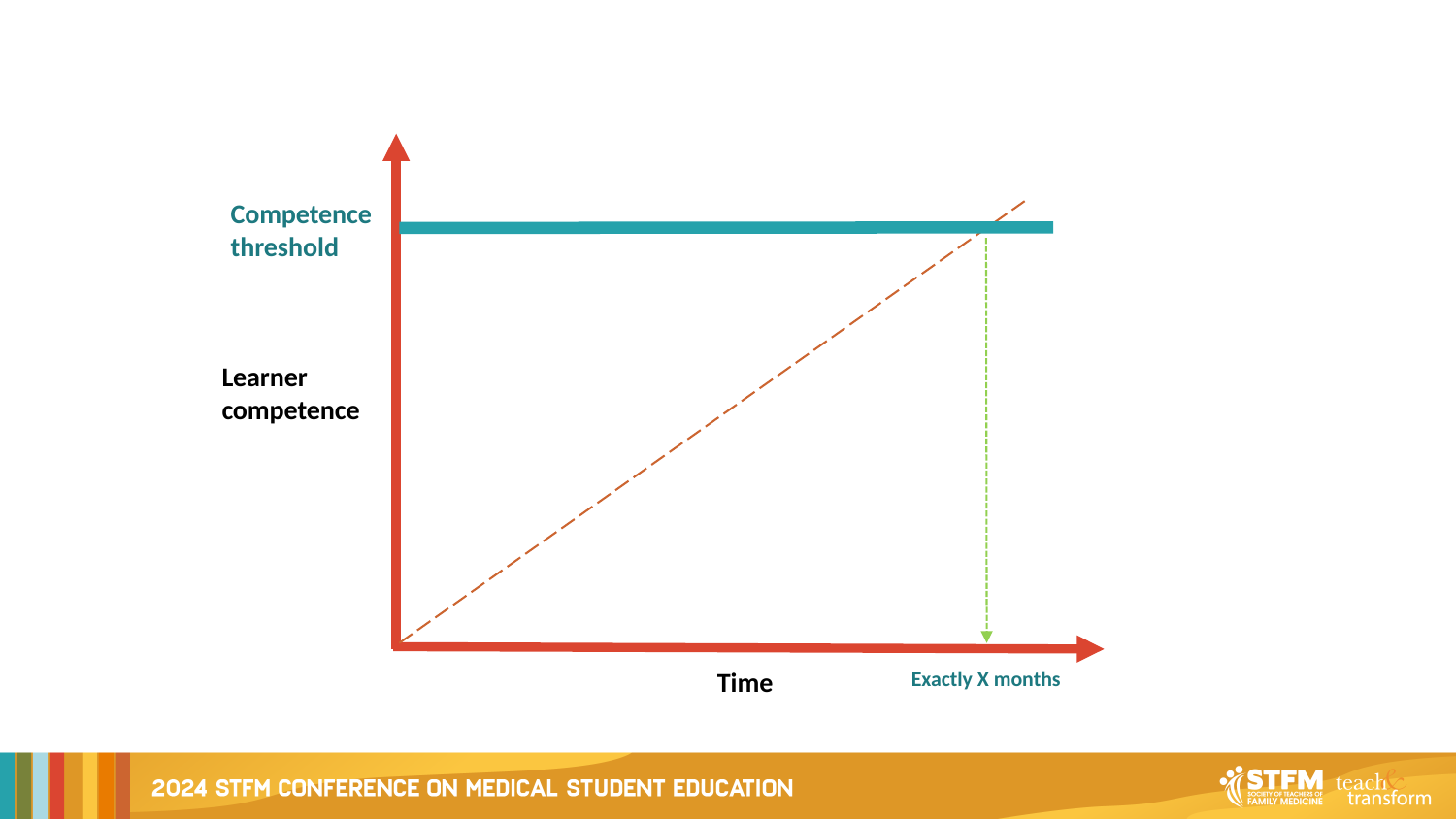

Competence threshold
Learner competence
Time
Exactly X months